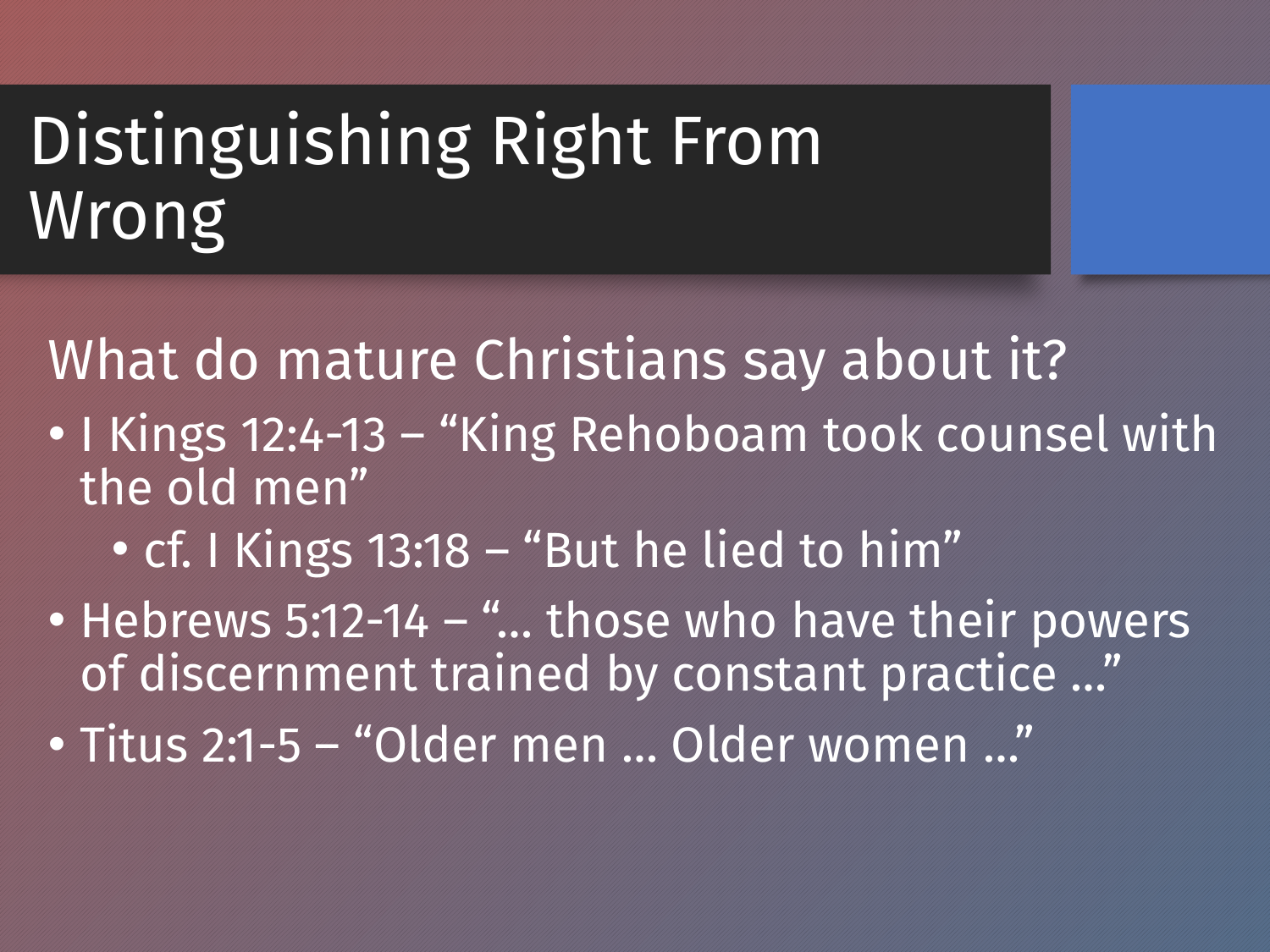

# Distinguishing Right From Wrong
What do mature Christians say about it?
I Kings 12:4-13 – “King Rehoboam took counsel with the old men”
cf. I Kings 13:18 – “But he lied to him”
Hebrews 5:12-14 – “… those who have their powers of discernment trained by constant practice …”
Titus 2:1-5 – “Older men … Older women …”